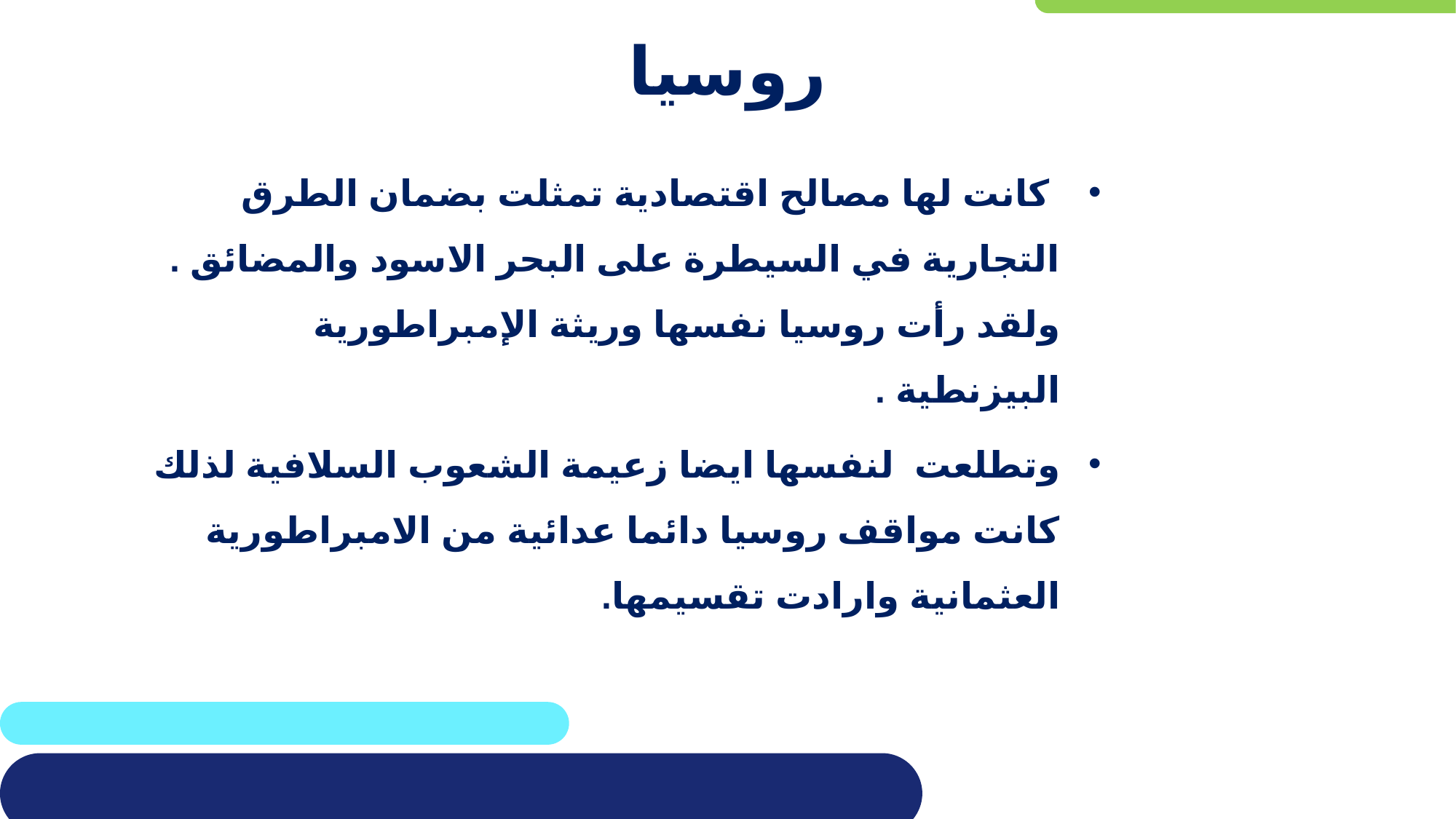

# روسيا
 كانت لها مصالح اقتصادية تمثلت بضمان الطرق التجارية في السيطرة على البحر الاسود والمضائق . ولقد رأت روسيا نفسها وريثة الإمبراطورية البيزنطية .
وتطلعت  لنفسها ايضا زعيمة الشعوب السلافية لذلك كانت مواقف روسيا دائما عدائية من الامبراطورية العثمانية وارادت تقسيمها.